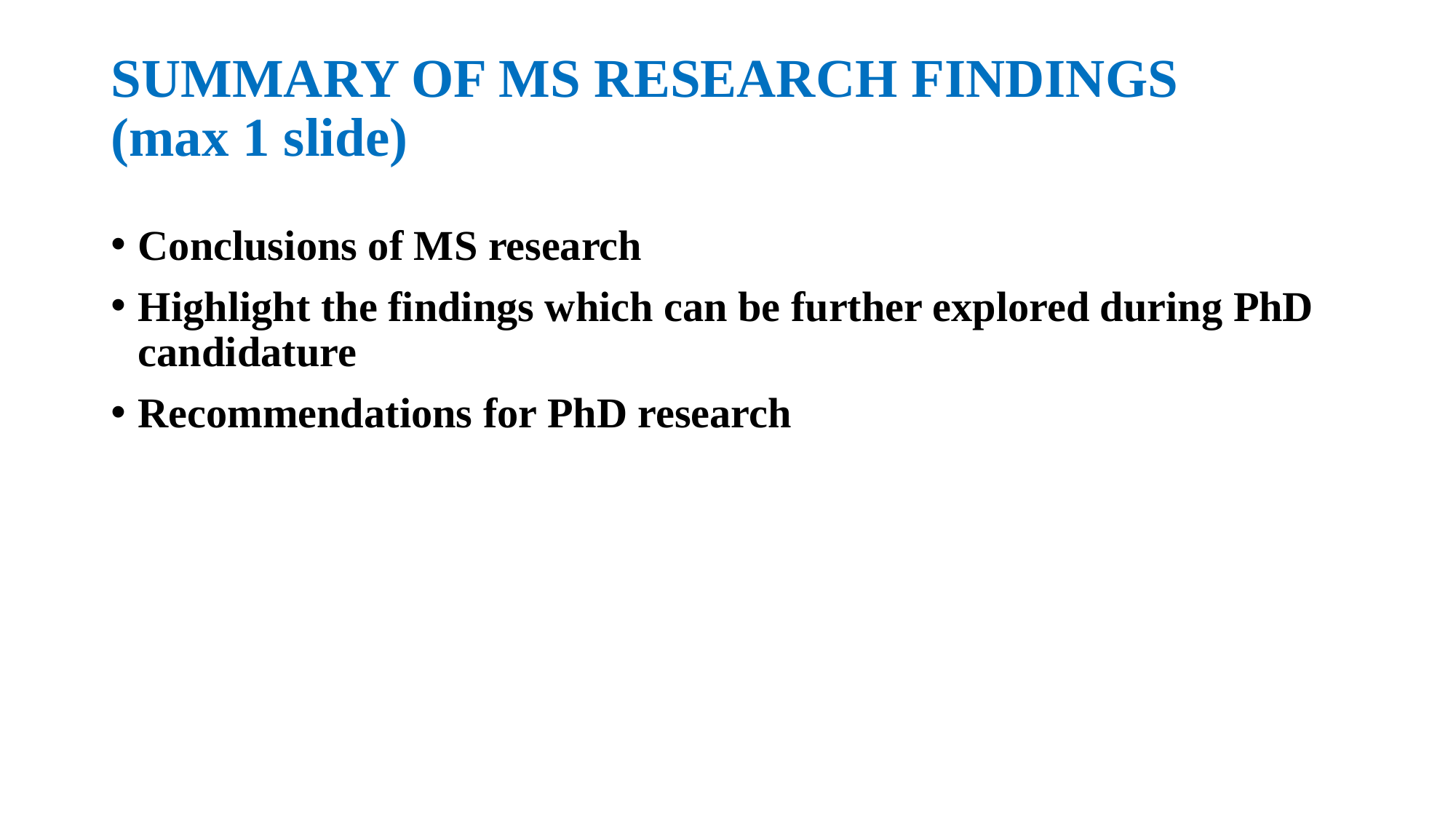

# SUMMARY OF MS RESEARCH FINDINGS (max 1 slide)
Conclusions of MS research
Highlight the findings which can be further explored during PhD candidature
Recommendations for PhD research